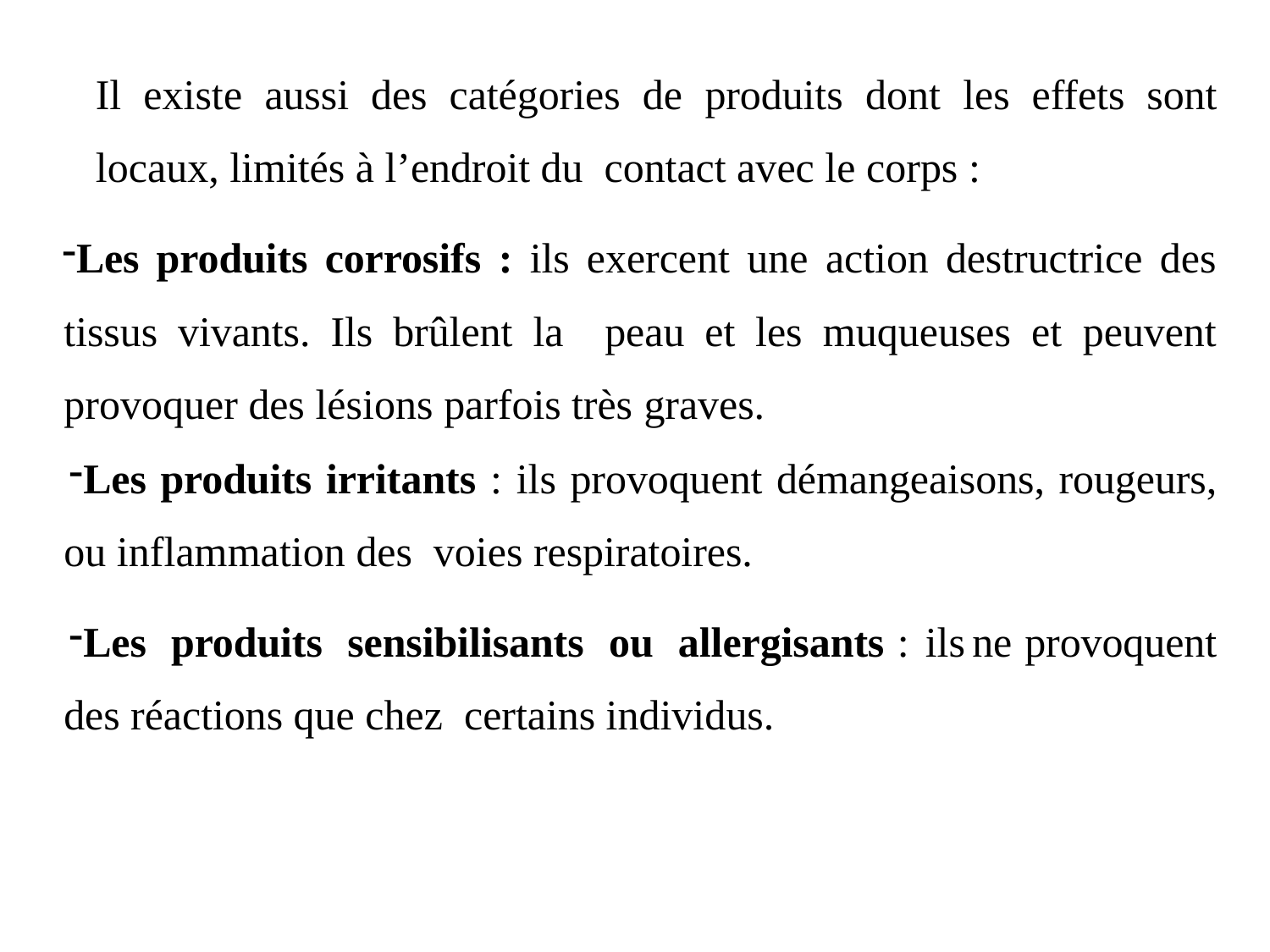

Il existe aussi des catégories de produits dont les effets sont locaux, limités à l’endroit du  contact avec le corps :
Les produits corrosifs : ils exercent une action destructrice des tissus vivants. Ils brûlent la  peau et les muqueuses et peuvent provoquer des lésions parfois très graves.
Les produits irritants : ils provoquent démangeaisons, rougeurs, ou inflammation des  voies respiratoires.
Les  produits  sensibilisants  ou  allergisants : ils	ne provoquent des réactions que chez  certains individus.